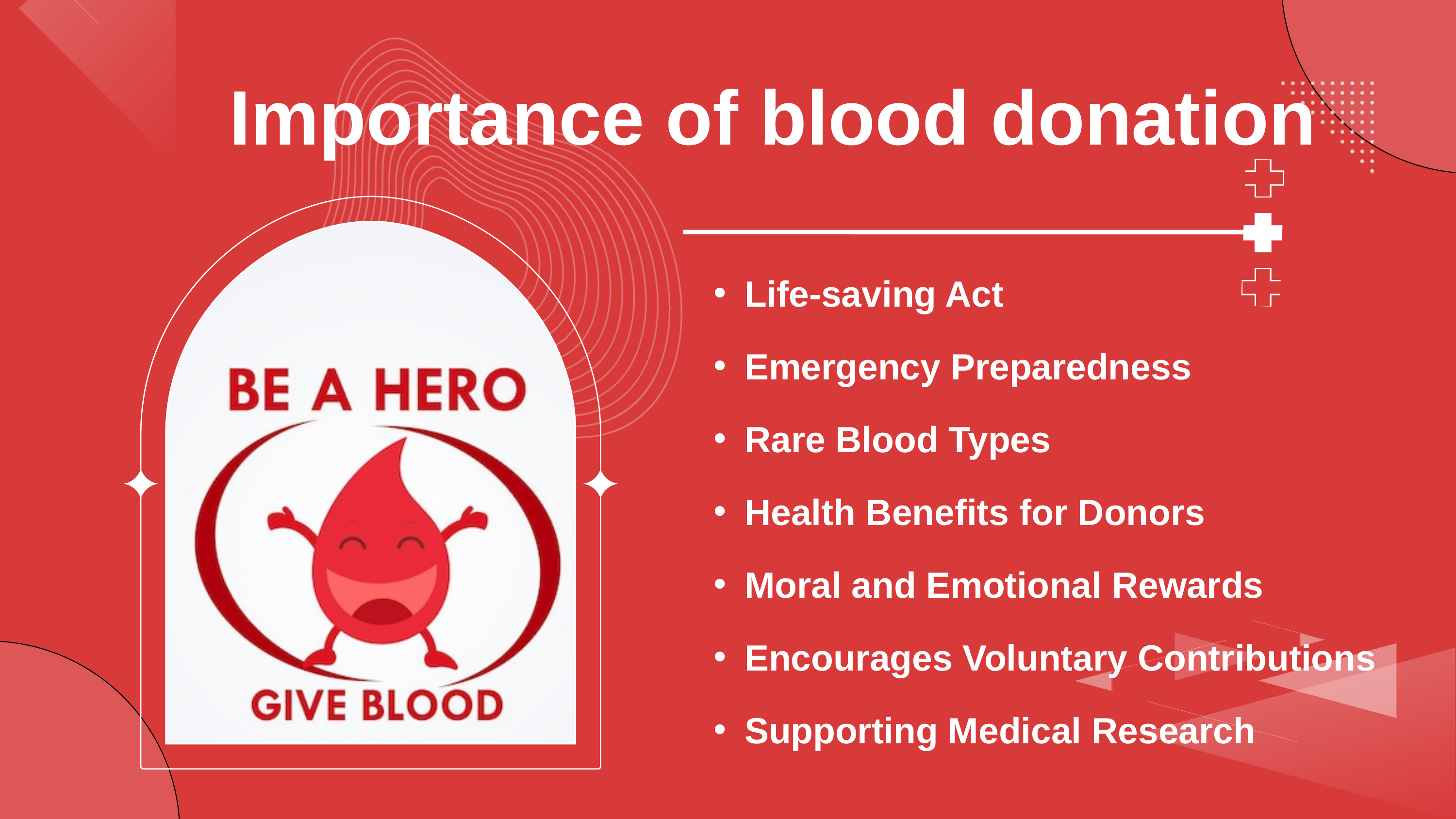

Importance of blood donation

Life-saving Act
Emergency Preparedness
Rare Blood Types
Health Benefits for Donors
Moral and Emotional Rewards
Encourages Voluntary Contributions
Supporting Medical Research